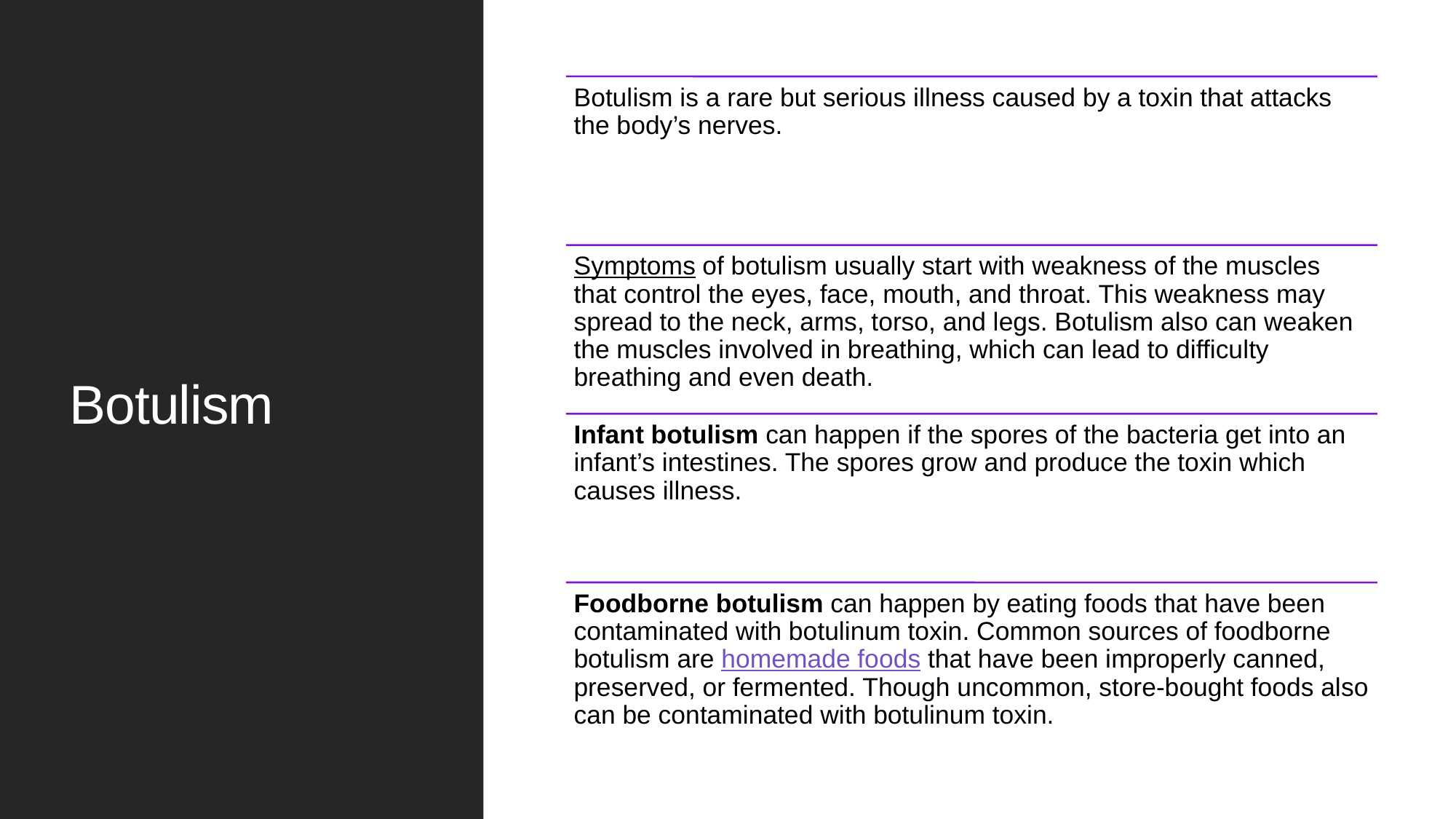

# Botulism
Botulism is a rare but serious illness caused by a toxin that attacks the body’s nerves.
Symptoms of botulism usually start with weakness of the muscles that control the eyes, face, mouth, and throat. This weakness may spread to the neck, arms, torso, and legs. Botulism also can weaken the muscles involved in breathing, which can lead to difficulty breathing and even death.
Infant botulism can happen if the spores of the bacteria get into an infant’s intestines. The spores grow and produce the toxin which causes illness.
Foodborne botulism can happen by eating foods that have been contaminated with botulinum toxin. Common sources of foodborne botulism are homemade foods that have been improperly canned, preserved, or fermented. Though uncommon, store-bought foods also can be contaminated with botulinum toxin.